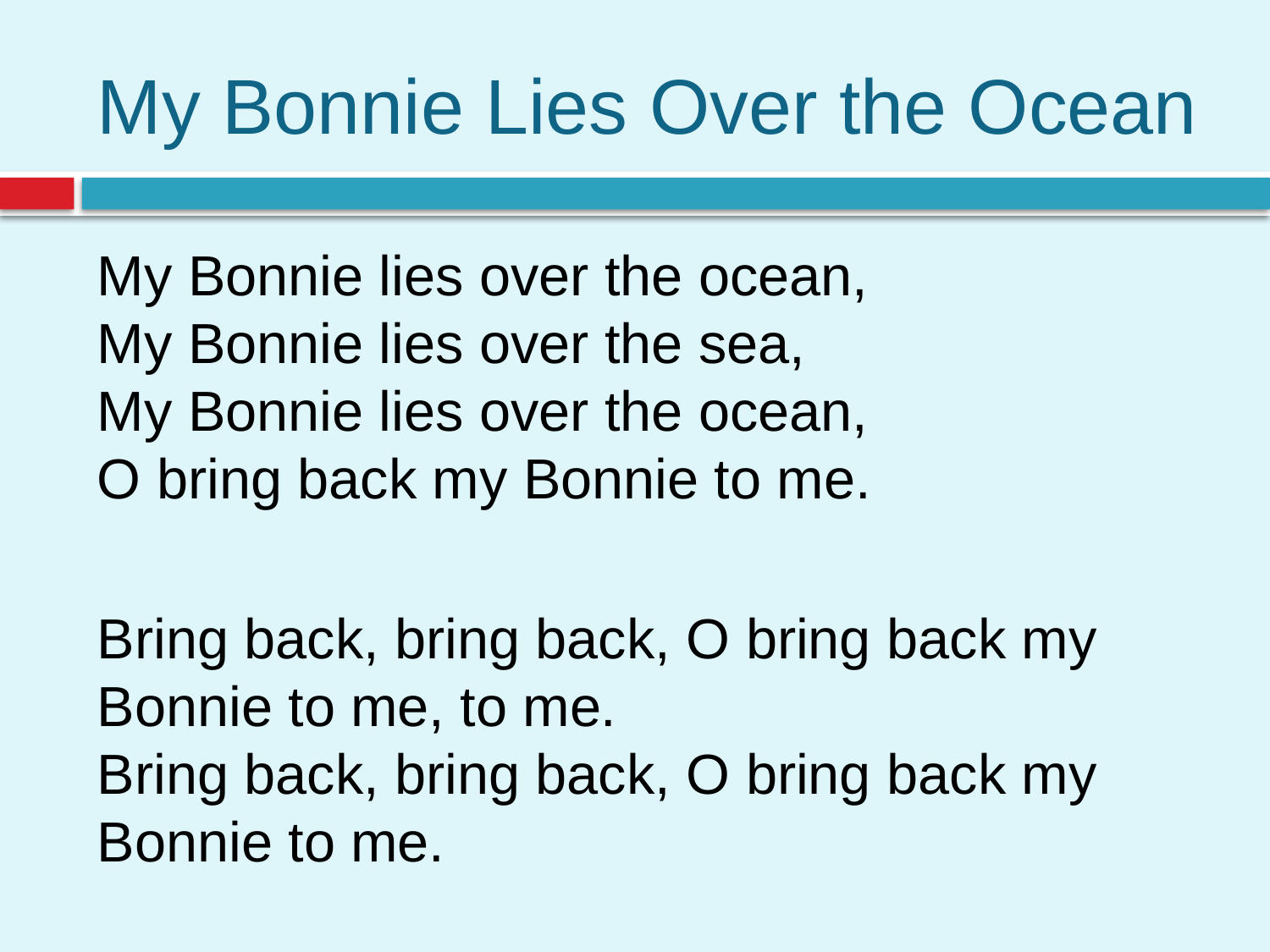

# My Bonnie Lies Over the Ocean
My Bonnie lies over the ocean,
My Bonnie lies over the sea,
My Bonnie lies over the ocean,
O bring back my Bonnie to me.

Bring back, bring back, O bring back my Bonnie to me, to me.
Bring back, bring back, O bring back my Bonnie to me.